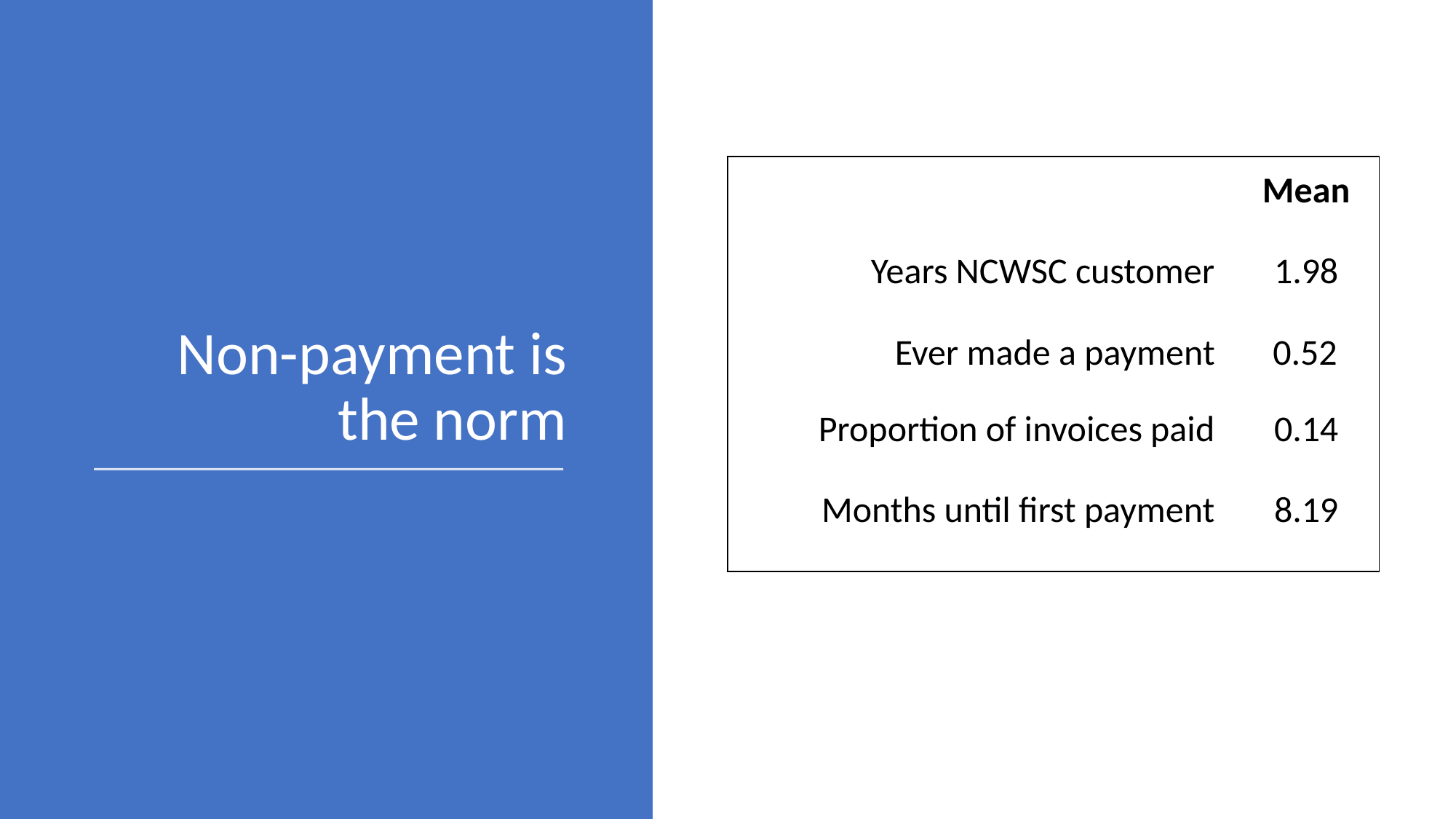

# Non-payment is the norm
|  | Mean |
| --- | --- |
| Years NCWSC customer | 1.98 |
| Ever made a payment | 0.52 |
| Proportion of invoices paid | 0.14 |
| Months until first payment | 8.19 |